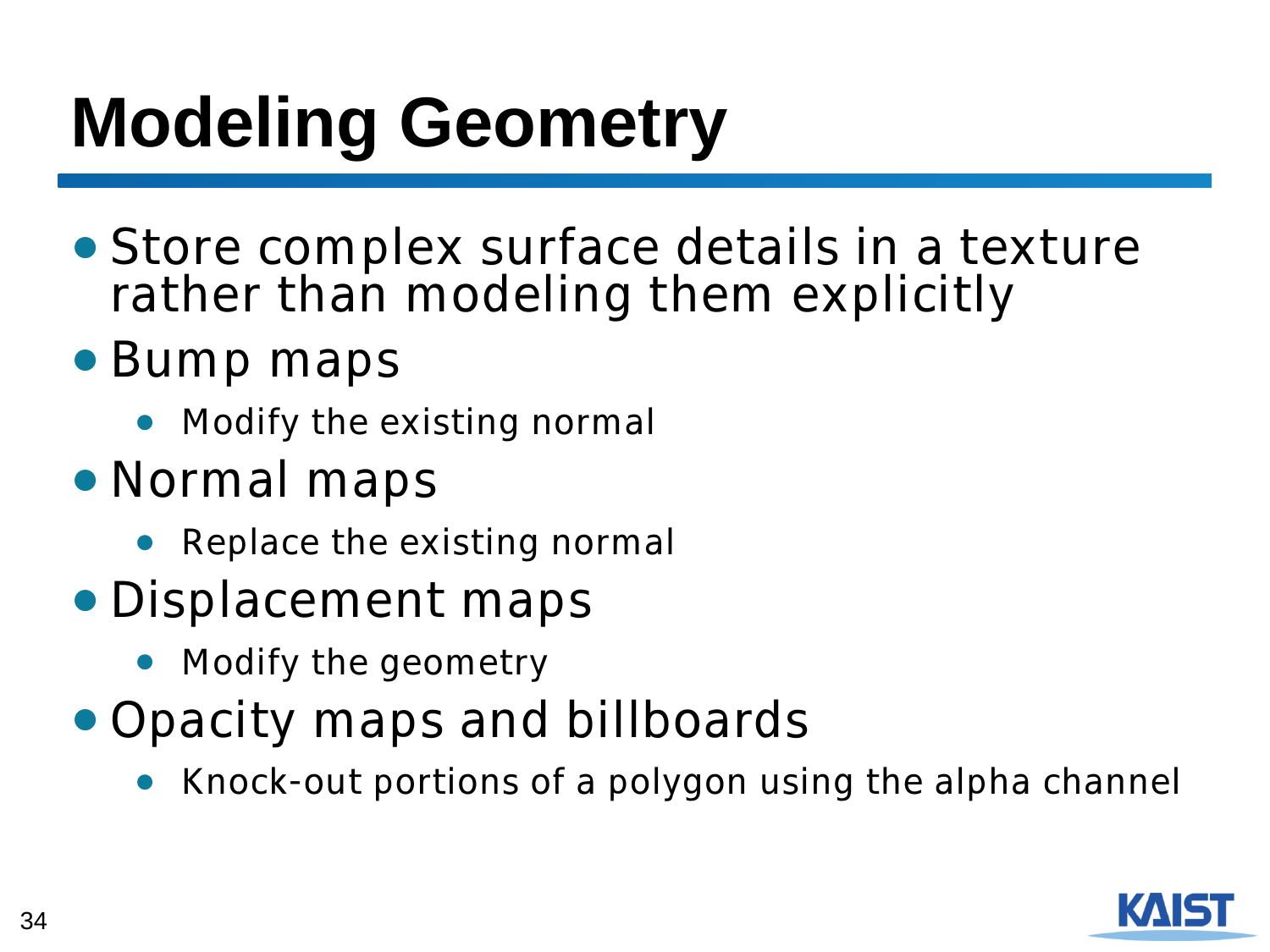

# Modeling Geometry
Store complex surface details in a texture rather than modeling them explicitly
Bump maps
Modify the existing normal
Normal maps
Replace the existing normal
Displacement maps
Modify the geometry
Opacity maps and billboards
Knock-out portions of a polygon using the alpha channel